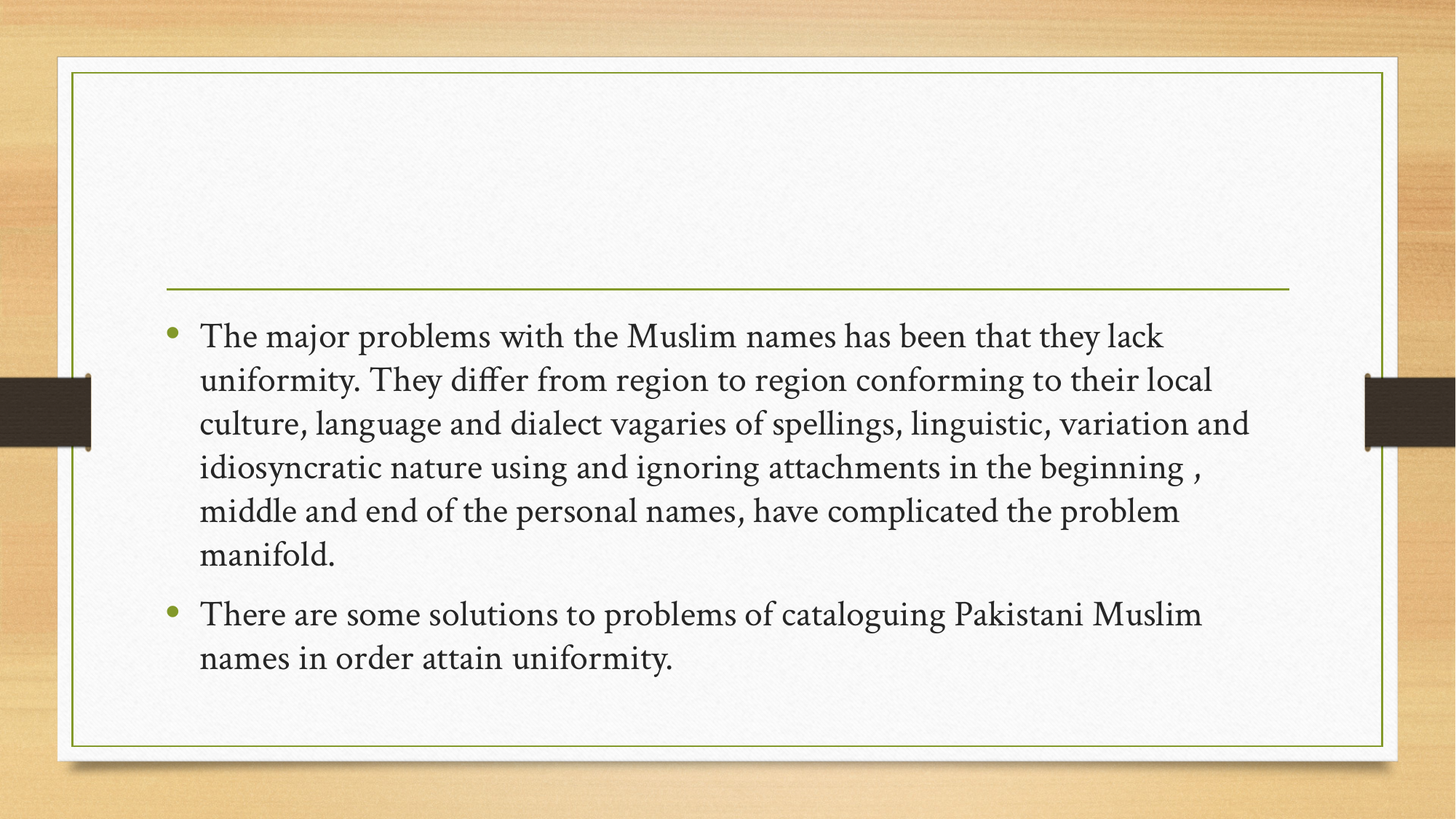

#
The major problems with the Muslim names has been that they lack uniformity. They differ from region to region conforming to their local culture, language and dialect vagaries of spellings, linguistic, variation and idiosyncratic nature using and ignoring attachments in the beginning , middle and end of the personal names, have complicated the problem manifold.
There are some solutions to problems of cataloguing Pakistani Muslim names in order attain uniformity.